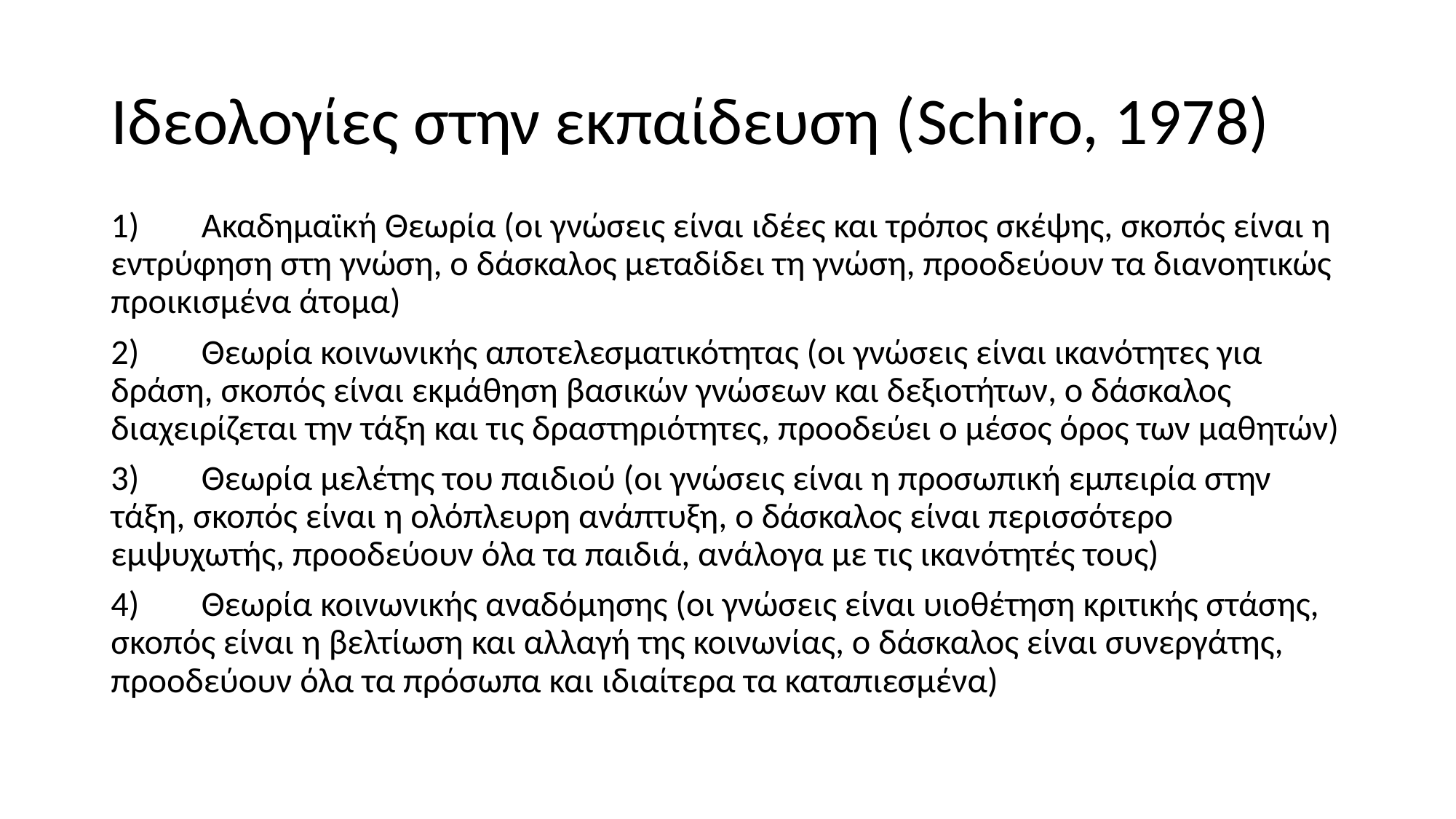

# Ιδεολογίες στην εκπαίδευση (Schiro, 1978)
1)	Ακαδημαϊκή Θεωρία (οι γνώσεις είναι ιδέες και τρόπος σκέψης, σκοπός είναι η εντρύφηση στη γνώση, ο δάσκαλος μεταδίδει τη γνώση, προοδεύουν τα διανοητικώς προικισμένα άτομα)
2)	Θεωρία κοινωνικής αποτελεσματικότητας (οι γνώσεις είναι ικανότητες για δράση, σκοπός είναι εκμάθηση βασικών γνώσεων και δεξιοτήτων, ο δάσκαλος διαχειρίζεται την τάξη και τις δραστηριότητες, προοδεύει ο μέσος όρος των μαθητών)
3)	Θεωρία μελέτης του παιδιού (οι γνώσεις είναι η προσωπική εμπειρία στην τάξη, σκοπός είναι η ολόπλευρη ανάπτυξη, ο δάσκαλος είναι περισσότερο εμψυχωτής, προοδεύουν όλα τα παιδιά, ανάλογα με τις ικανότητές τους)
4)	Θεωρία κοινωνικής αναδόμησης (οι γνώσεις είναι υιοθέτηση κριτικής στάσης, σκοπός είναι η βελτίωση και αλλαγή της κοινωνίας, ο δάσκαλος είναι συνεργάτης, προοδεύουν όλα τα πρόσωπα και ιδιαίτερα τα καταπιεσμένα)